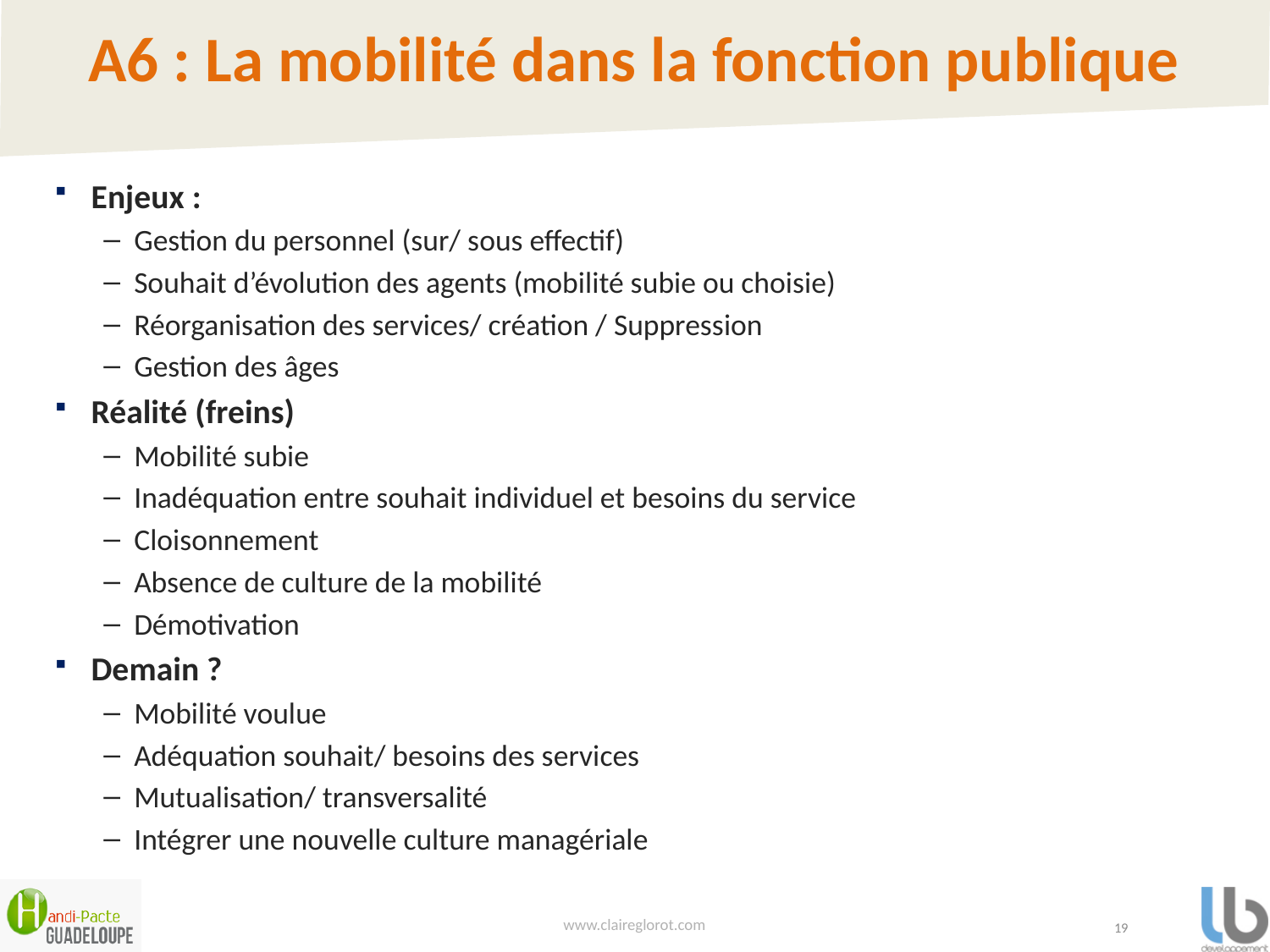

# A6 : La mobilité dans la fonction publique
Enjeux :
Gestion du personnel (sur/ sous effectif)
Souhait d’évolution des agents (mobilité subie ou choisie)
Réorganisation des services/ création / Suppression
Gestion des âges
Réalité (freins)
Mobilité subie
Inadéquation entre souhait individuel et besoins du service
Cloisonnement
Absence de culture de la mobilité
Démotivation
Demain ?
Mobilité voulue
Adéquation souhait/ besoins des services
Mutualisation/ transversalité
Intégrer une nouvelle culture managériale
www.claireglorot.com
19